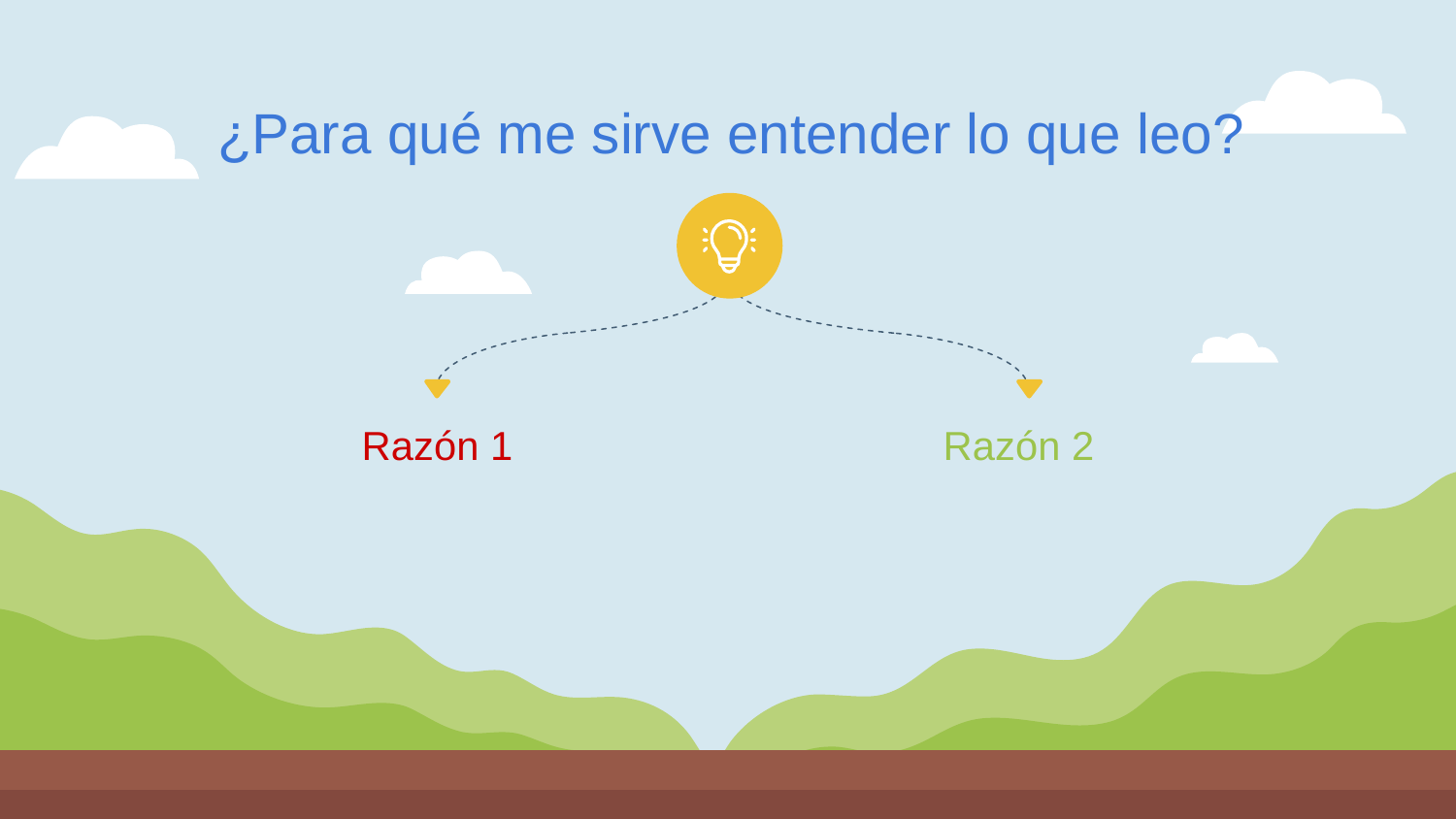

# ¿Para qué me sirve entender lo que leo?

Razón 1
Razón 2